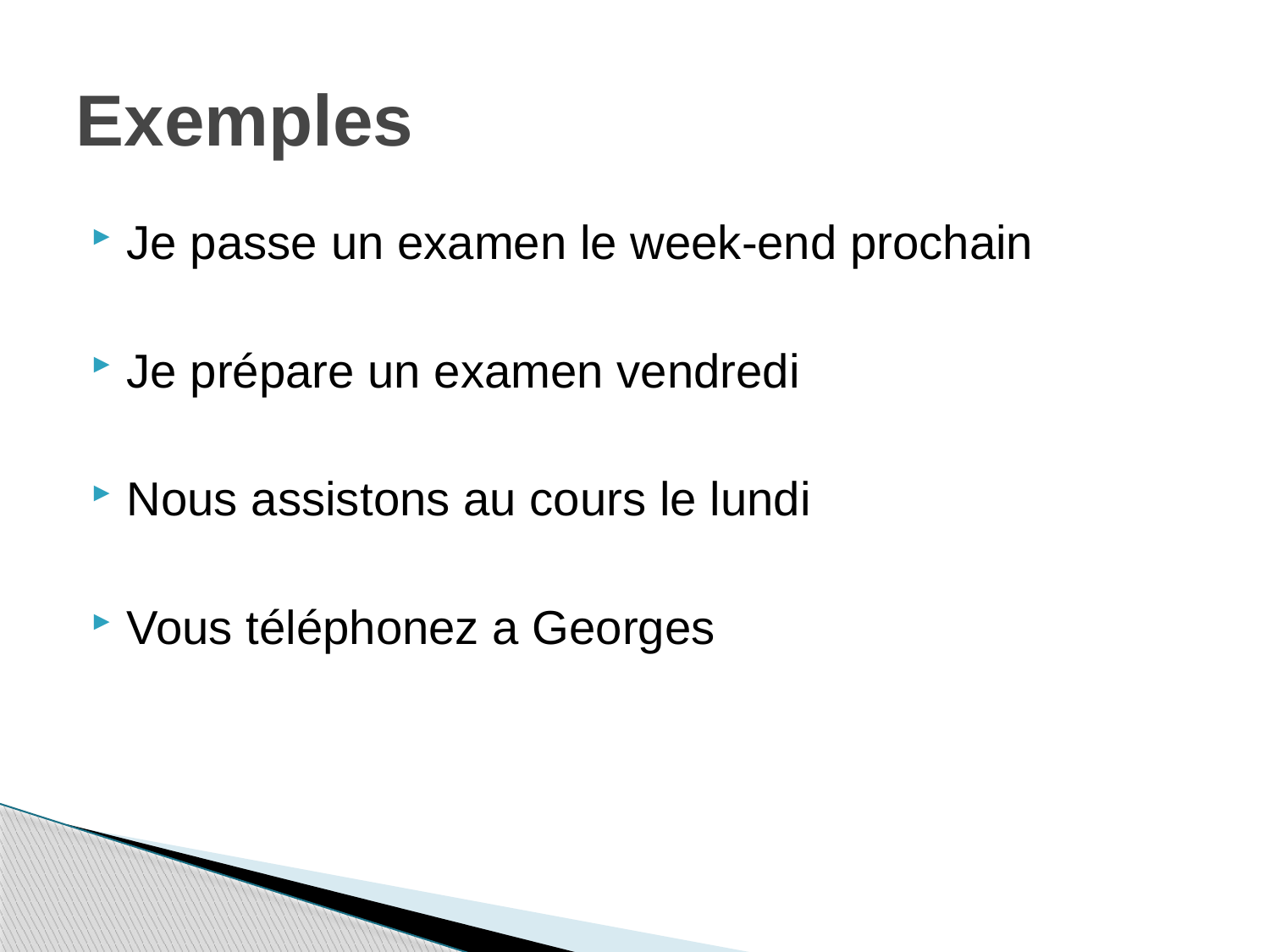

# Exemples
Je passe un examen le week-end prochain

Je prépare un examen vendredi

Nous assistons au cours le lundi

Vous téléphonez a Georges